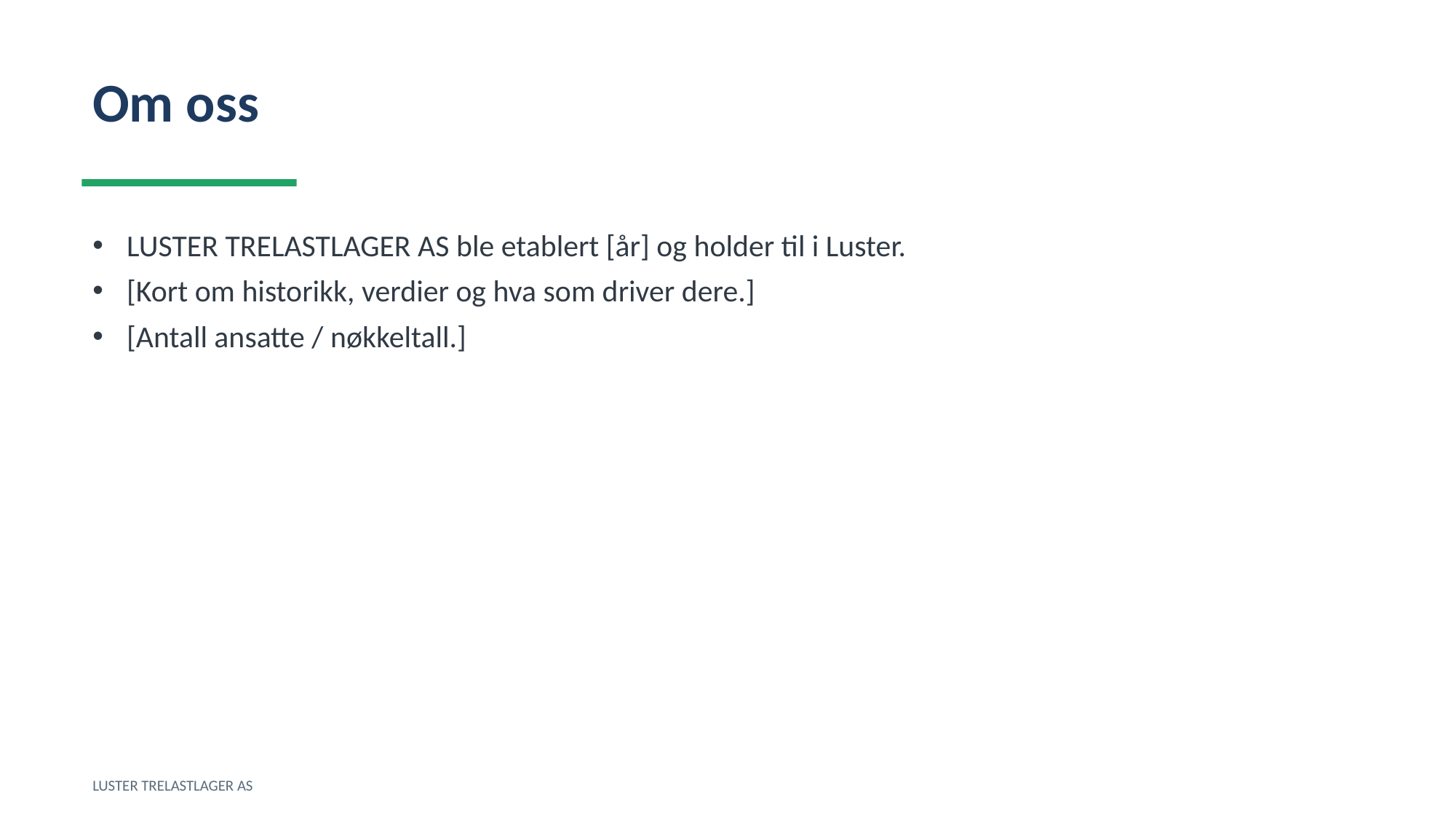

Om oss

LUSTER TRELASTLAGER AS ble etablert [år] og holder til i Luster.
[Kort om historikk, verdier og hva som driver dere.]
[Antall ansatte / nøkkeltall.]
LUSTER TRELASTLAGER AS